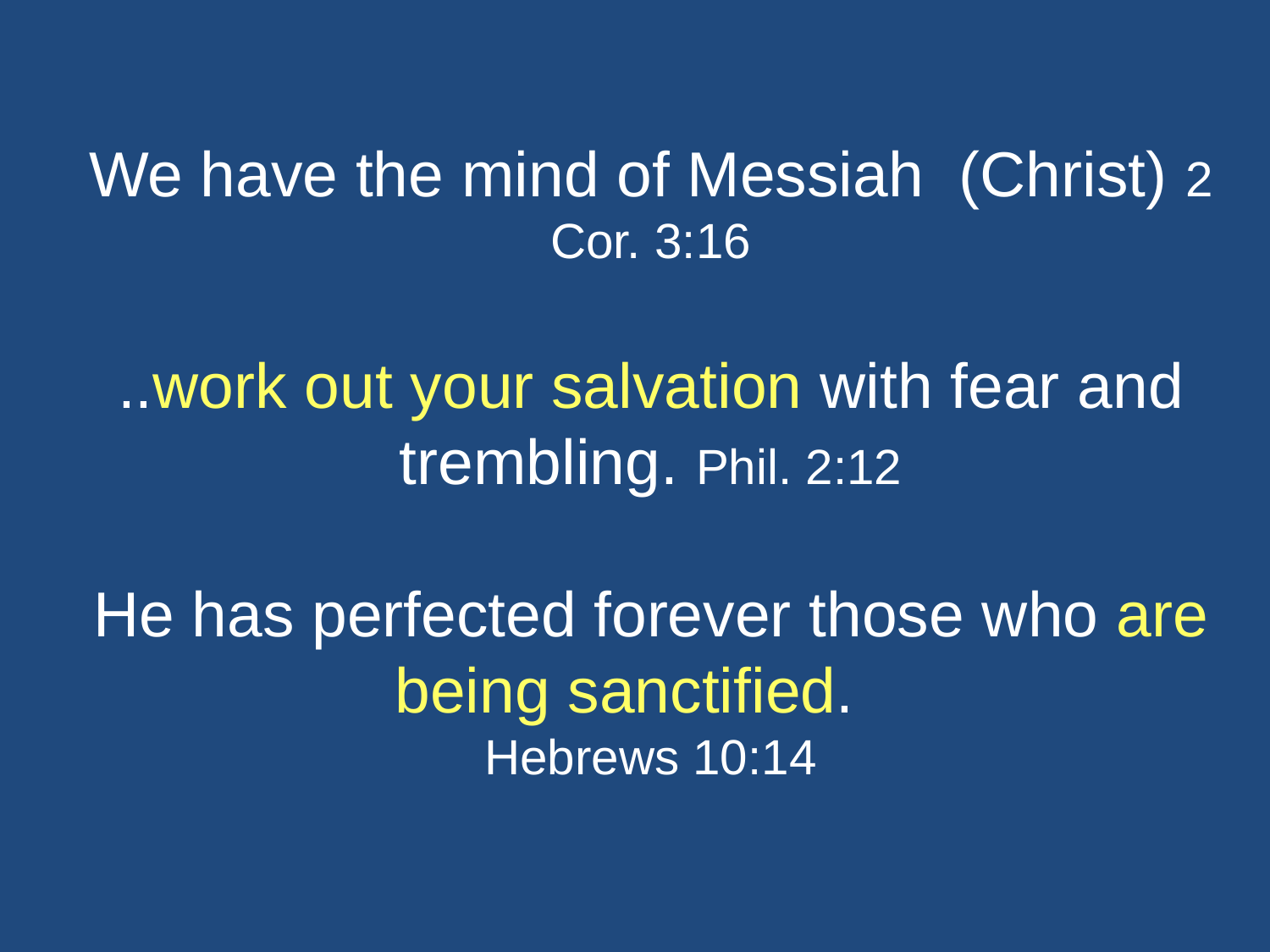

We have the mind of Messiah  (Christ) 2 Cor. 3:16

..work out your salvation with fear and trembling. Phil. 2:12

He has perfected forever those who are being sanctified.
Hebrews 10:14